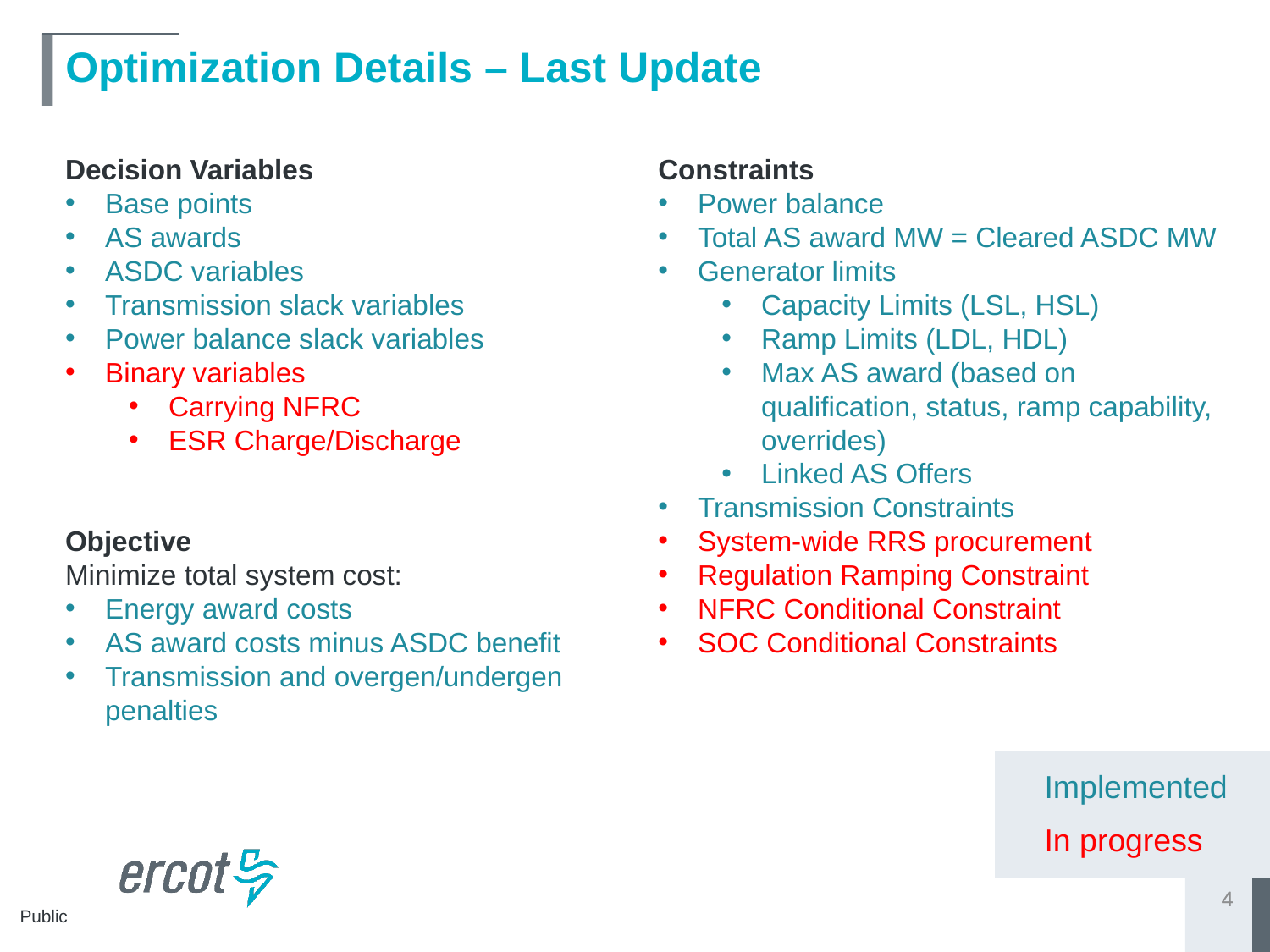

# Optimization Details – Last Update
Decision Variables
Base points
AS awards
ASDC variables
Transmission slack variables
Power balance slack variables
Binary variables
Carrying NFRC
ESR Charge/Discharge

Objective
Minimize total system cost:
Energy award costs
AS award costs minus ASDC benefit
Transmission and overgen/undergen penalties
Constraints
Power balance
Total AS award MW = Cleared ASDC MW
Generator limits
Capacity Limits (LSL, HSL)
Ramp Limits (LDL, HDL)
Max AS award (based on qualification, status, ramp capability, overrides)
Linked AS Offers
Transmission Constraints
System-wide RRS procurement
Regulation Ramping Constraint
NFRC Conditional Constraint
SOC Conditional Constraints

Implemented
In progress
4